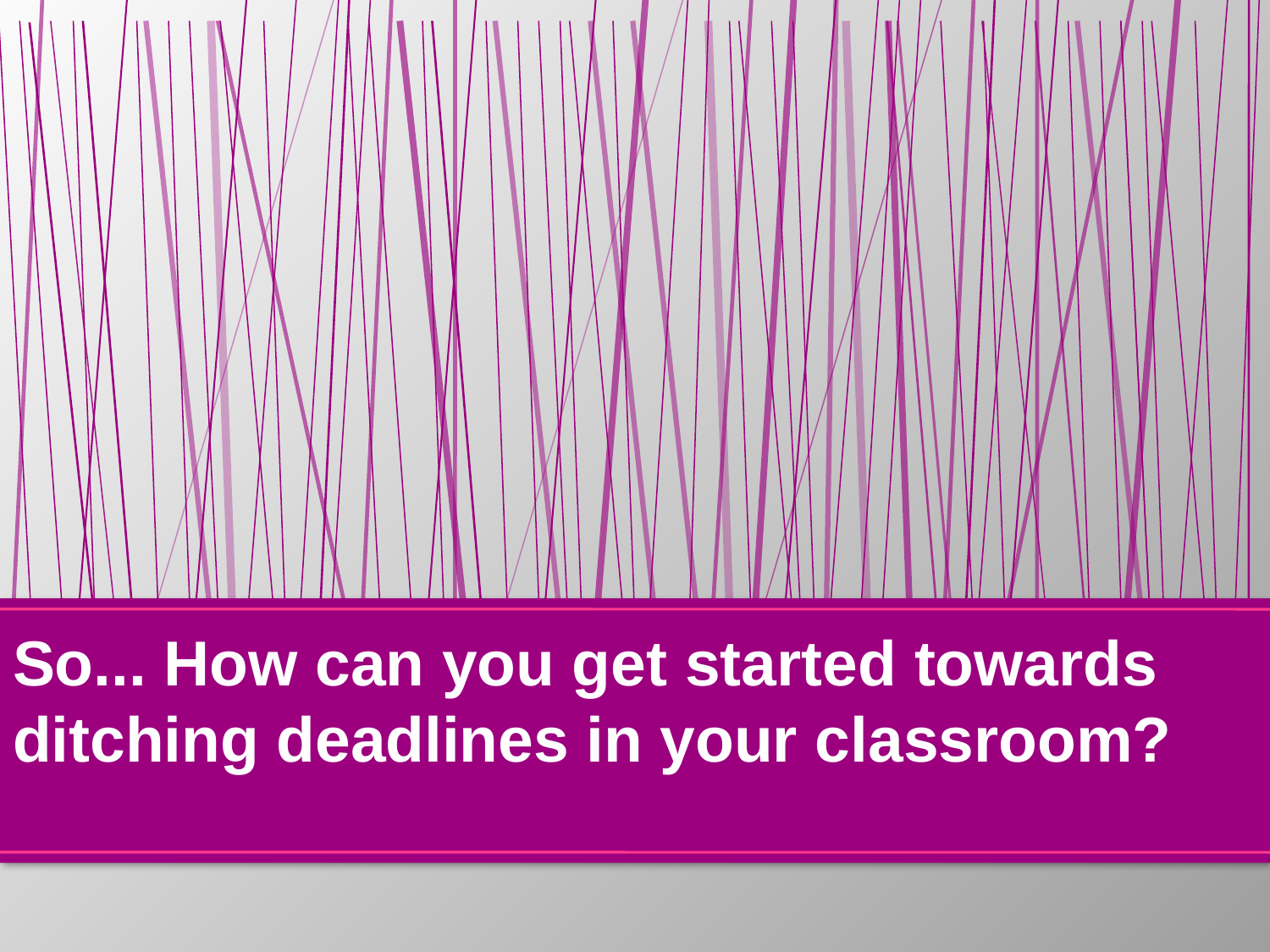

# So... How can you get started towards ditching deadlines in your classroom?